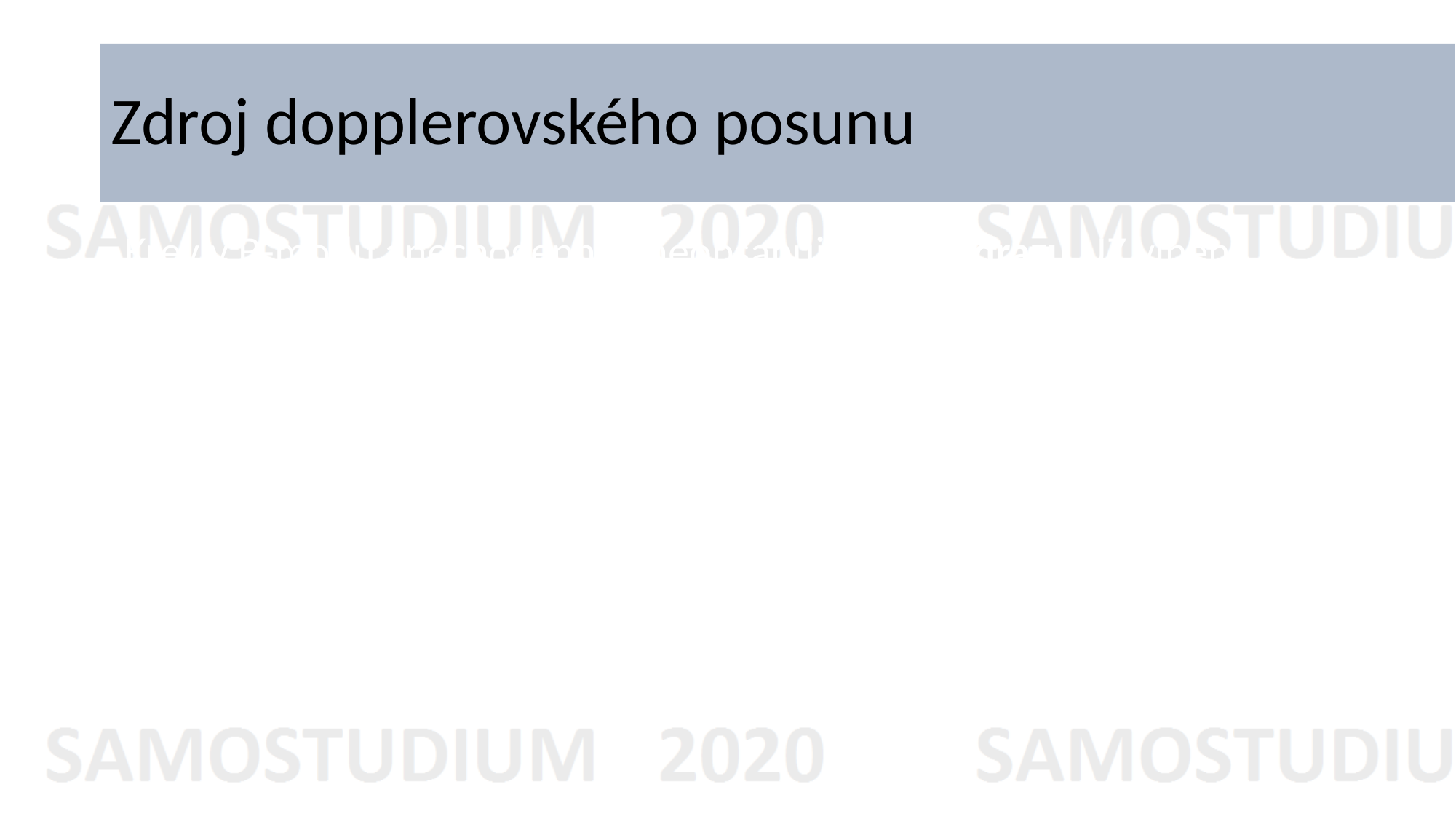

# Zdroj dopplerovského posunu
Krev v B-modu anechogenní – neobsahuje zdroj odrazu UZ vlnění
Krevní elementy (především červené krvinky)  menší než vlnová délka ultrazvukového vlnění
Vlnová délka UZ 5 MHz  = 300 µm , velikost erytrocytů 7,4 µm
Rozptyl – část vln se vrací i po stejné dráze k UZ měniči
Potřebná větší intenzita ultrazvuku

(analogie Rayleighova-Tyndallova rozptylu pro EM záření)